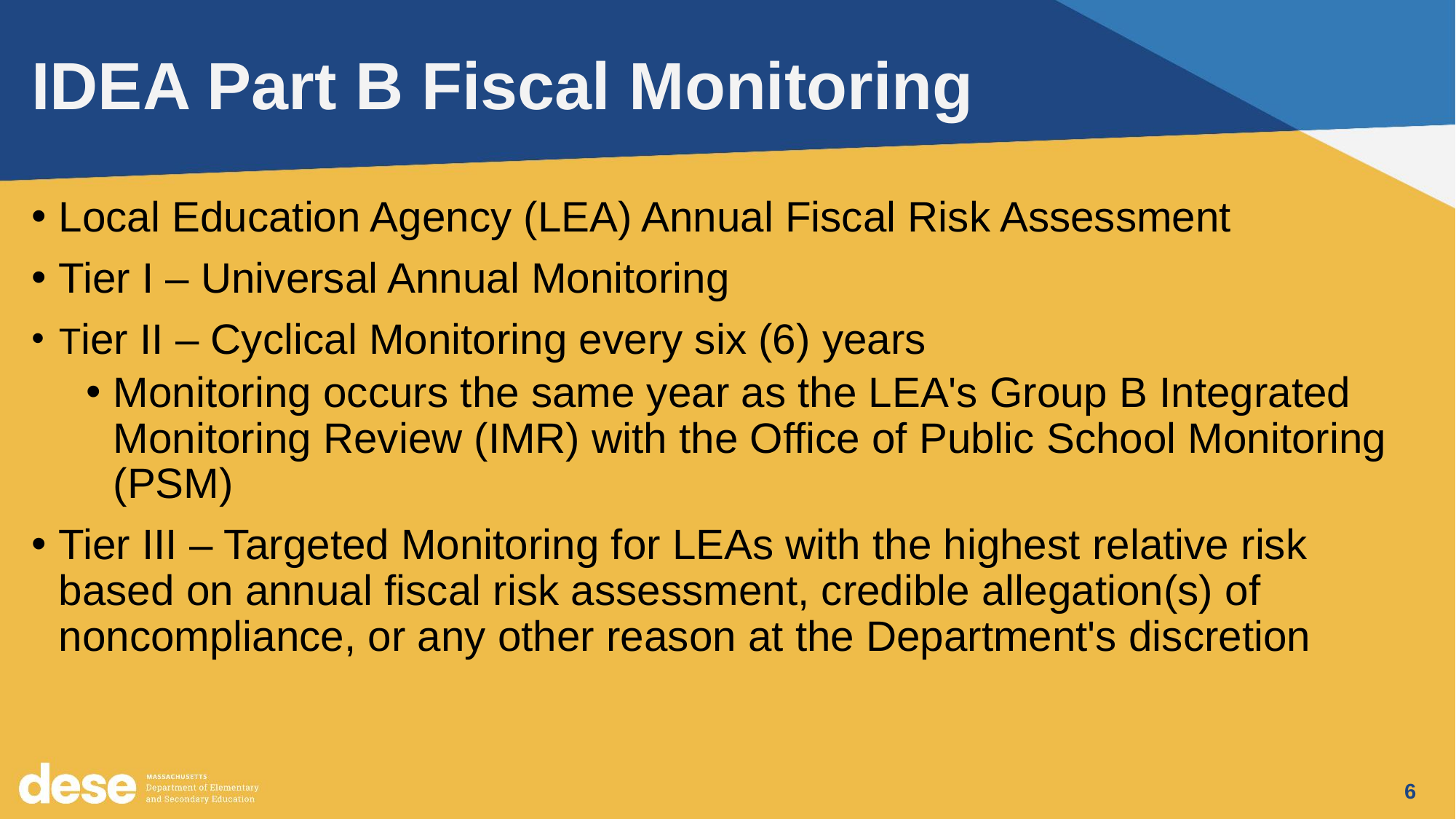

# IDEA Part B Fiscal Monitoring
Local Education Agency (LEA) Annual Fiscal Risk Assessment
Tier I – Universal Annual Monitoring
Tier II – Cyclical Monitoring every six (6) years
Monitoring occurs the same year as the LEA's Group B Integrated Monitoring Review (IMR) with the Office of Public School Monitoring (PSM)
Tier III – Targeted Monitoring for LEAs with the highest relative risk based on annual fiscal risk assessment, credible allegation(s) of noncompliance, or any other reason at the Department's discretion

6